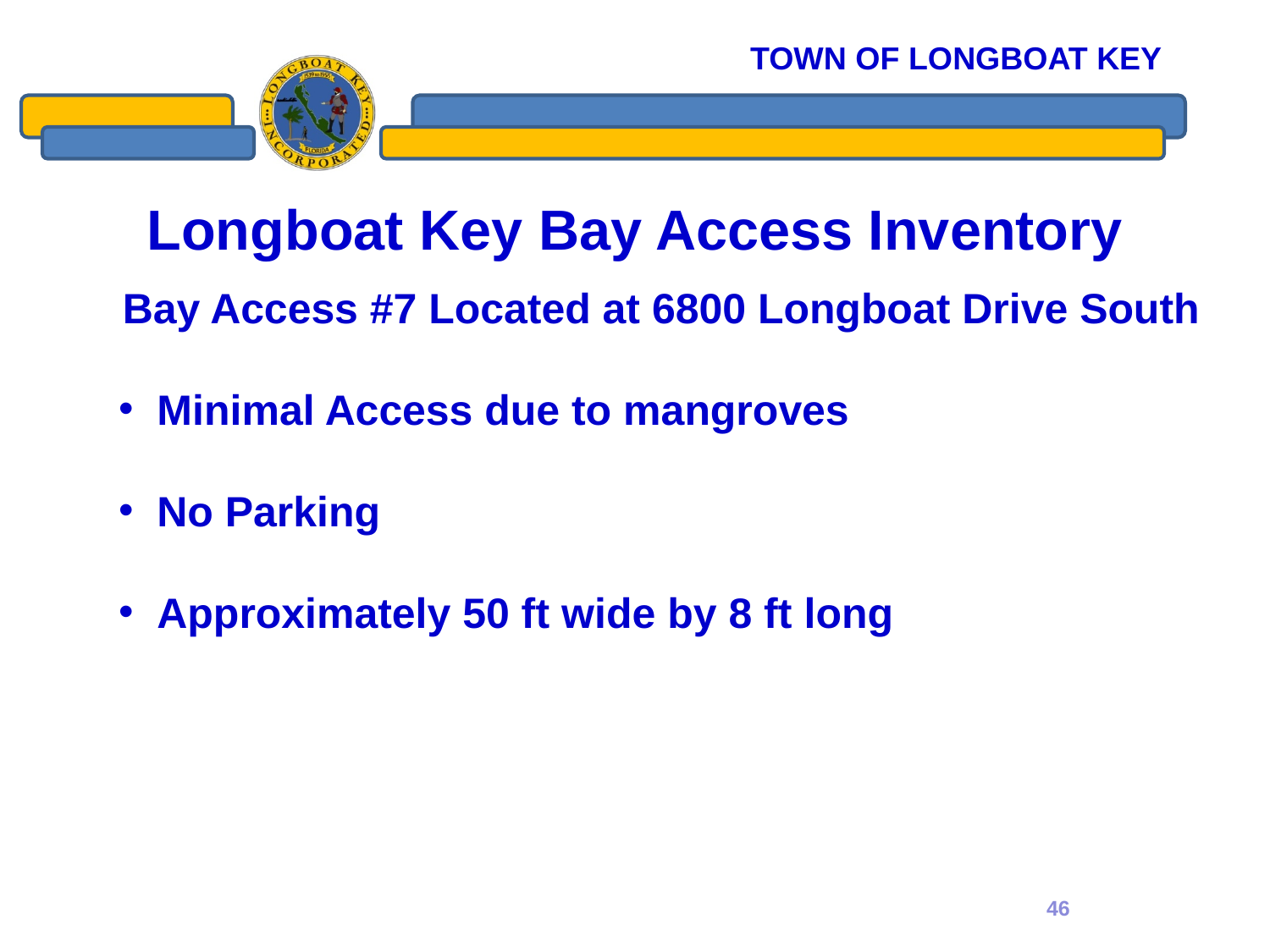

# Longboat Key Bay Access Inventory
Bay Access #7 Located at 6800 Longboat Drive South

  Minimal Access due to mangroves

  No Parking

  Approximately 50 ft wide by 8 ft long

46